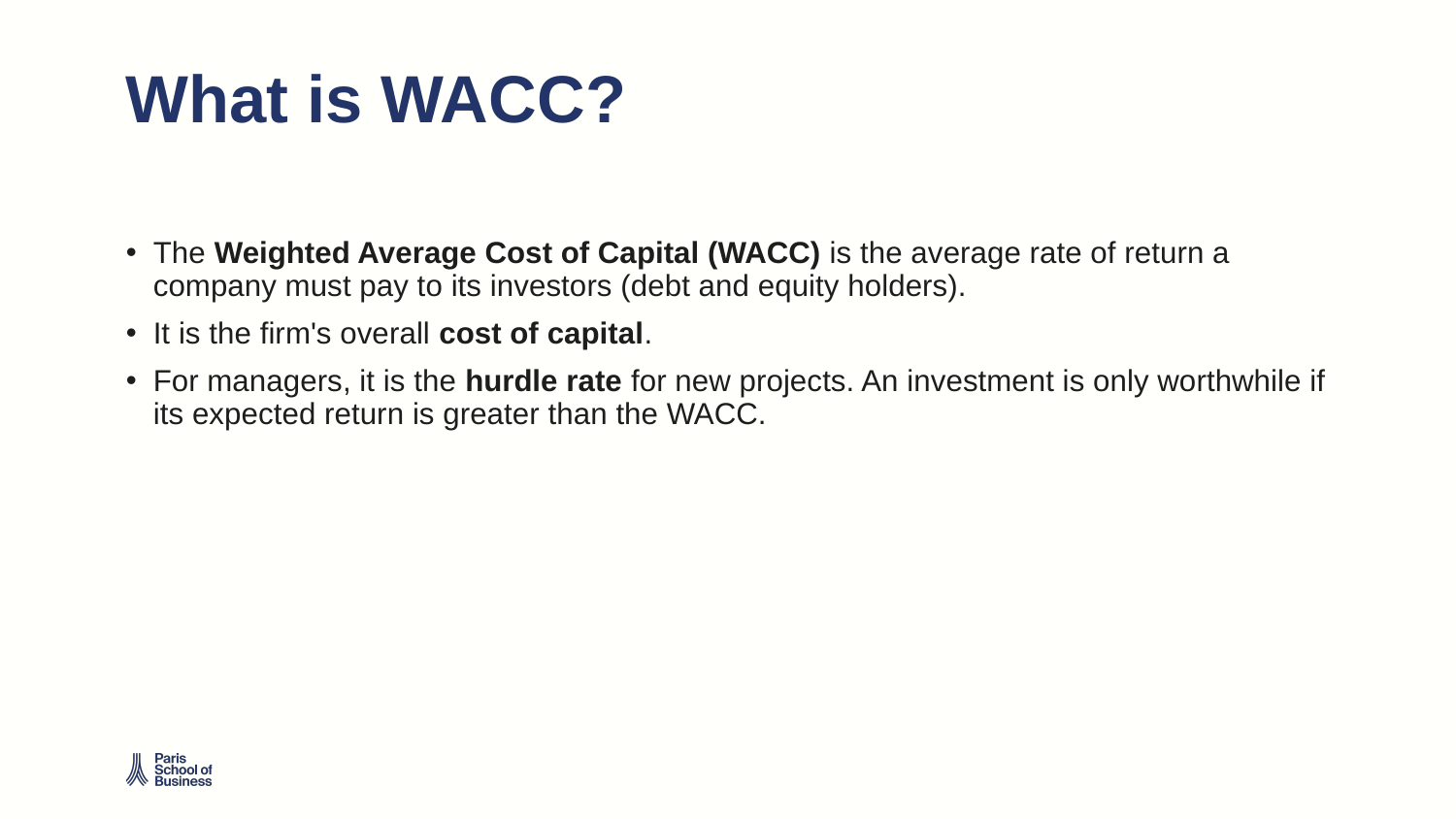

# What is WACC?
The Weighted Average Cost of Capital (WACC) is the average rate of return a company must pay to its investors (debt and equity holders).
It is the firm's overall cost of capital.
For managers, it is the hurdle rate for new projects. An investment is only worthwhile if its expected return is greater than the WACC.